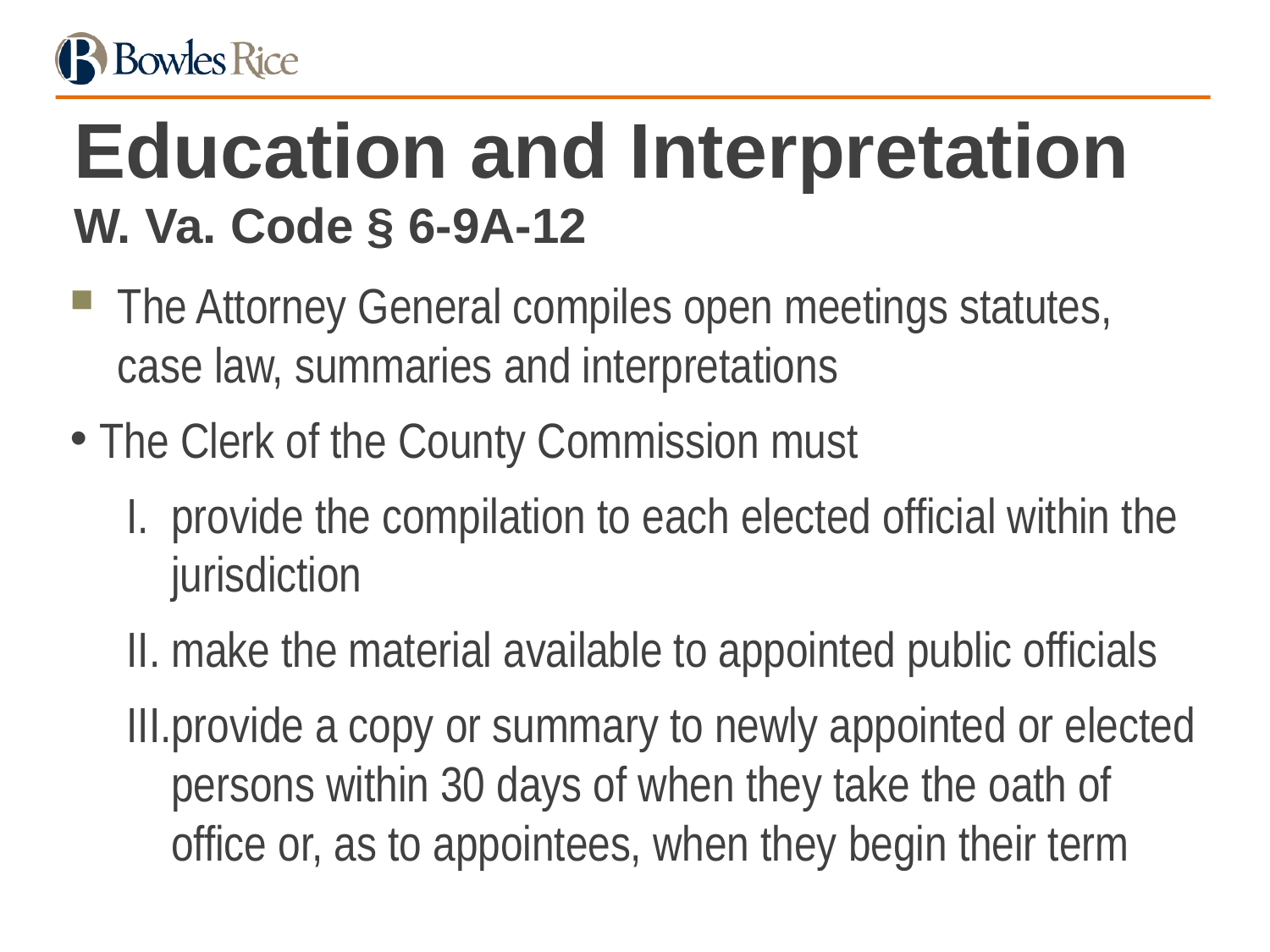

# Education and Interpretation W. Va. Code § 6-9A-12
The Attorney General compiles open meetings statutes, case law, summaries and interpretations
The Clerk of the County Commission must
provide the compilation to each elected official within the jurisdiction
make the material available to appointed public officials
provide a copy or summary to newly appointed or elected persons within 30 days of when they take the oath of office or, as to appointees, when they begin their term